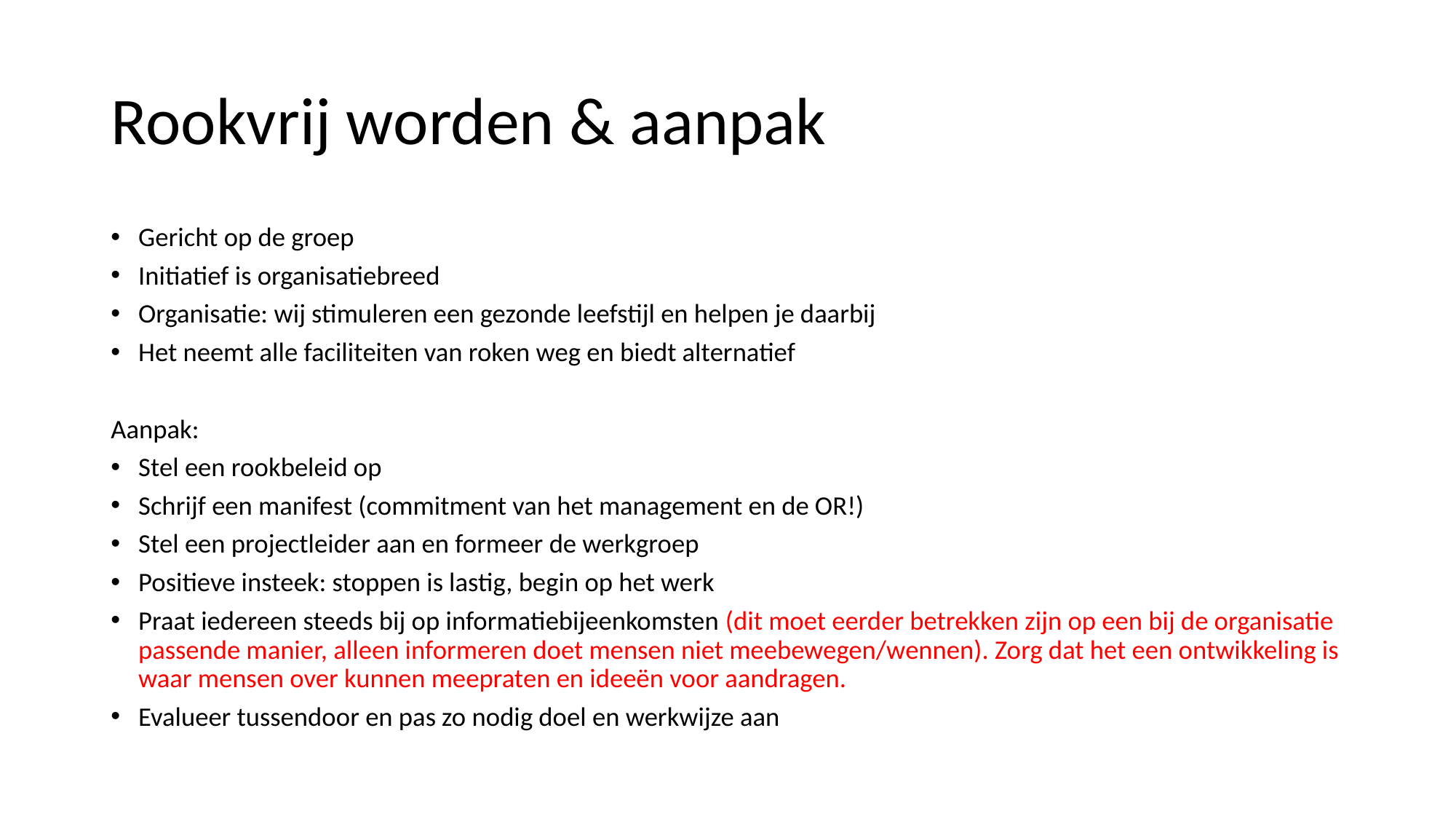

# Rookvrij worden & aanpak
Gericht op de groep
Initiatief is organisatiebreed
Organisatie: wij stimuleren een gezonde leefstijl en helpen je daarbij
Het neemt alle faciliteiten van roken weg en biedt alternatief

Aanpak:
Stel een rookbeleid op
Schrijf een manifest (commitment van het management en de OR!)
Stel een projectleider aan en formeer de werkgroep
Positieve insteek: stoppen is lastig, begin op het werk
Praat iedereen steeds bij op informatiebijeenkomsten (dit moet eerder betrekken zijn op een bij de organisatie passende manier, alleen informeren doet mensen niet meebewegen/wennen). Zorg dat het een ontwikkeling is waar mensen over kunnen meepraten en ideeën voor aandragen.
Evalueer tussendoor en pas zo nodig doel en werkwijze aan